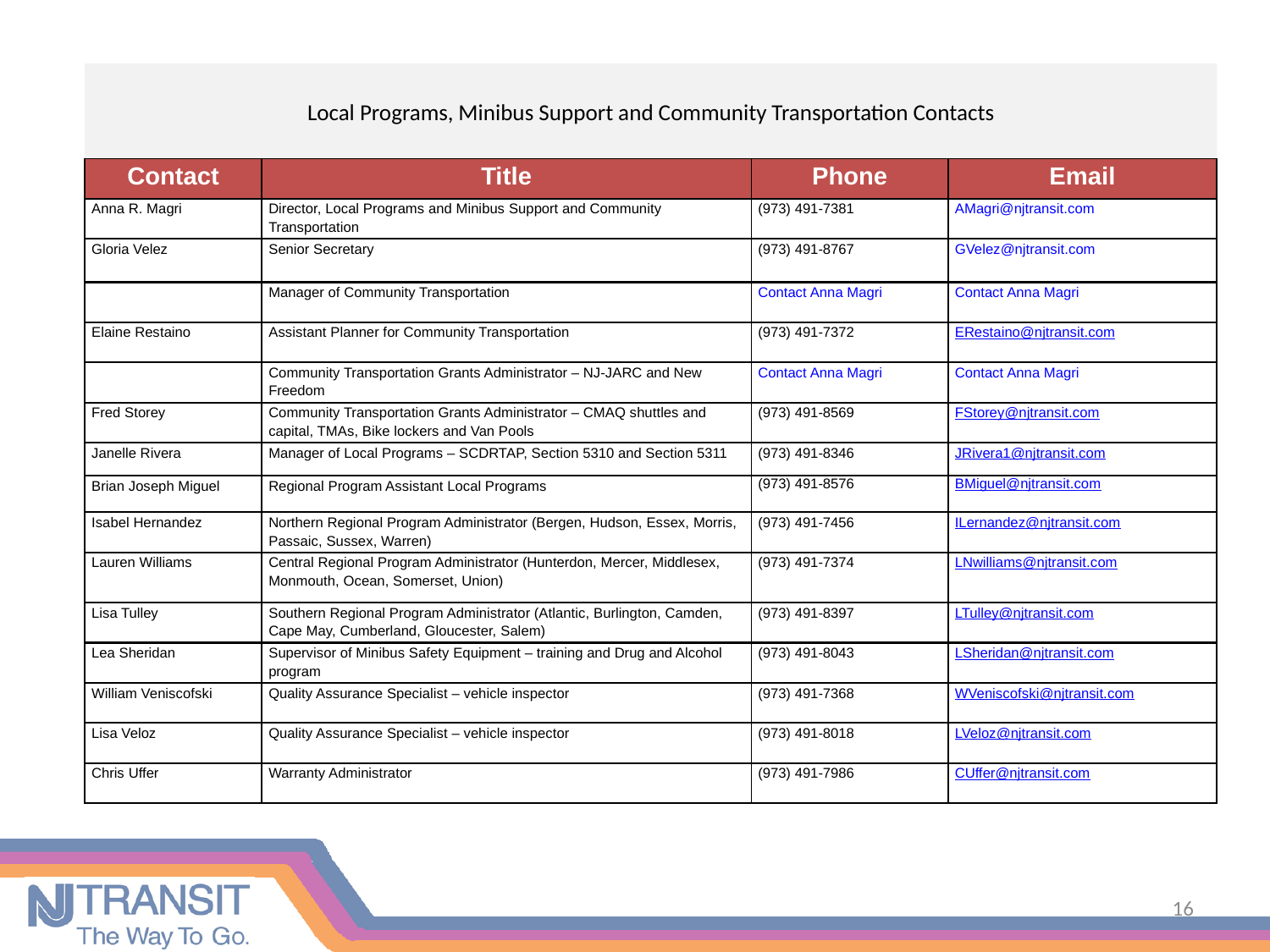

# Local Programs, Minibus Support and Community Transportation Contacts
| Contact | Title | Phone | Email |
| --- | --- | --- | --- |
| Anna R. Magri | Director, Local Programs and Minibus Support and Community Transportation | (973) 491-7381 | AMagri@njtransit.com |
| Gloria Velez | Senior Secretary | (973) 491-8767 | GVelez@njtransit.com |
|  | Manager of Community Transportation | Contact Anna Magri | Contact Anna Magri |
| Elaine Restaino | Assistant Planner for Community Transportation | (973) 491-7372 | ERestaino@njtransit.com |
|  | Community Transportation Grants Administrator – NJ-JARC and New Freedom | Contact Anna Magri | Contact Anna Magri |
| Fred Storey | Community Transportation Grants Administrator – CMAQ shuttles and capital, TMAs, Bike lockers and Van Pools | (973) 491-8569 | FStorey@njtransit.com |
| Janelle Rivera | Manager of Local Programs – SCDRTAP, Section 5310 and Section 5311 | (973) 491-8346 | JRivera1@njtransit.com |
| Brian Joseph Miguel | Regional Program Assistant Local Programs | (973) 491-8576 | BMiguel@njtransit.com |
| Isabel Hernandez | Northern Regional Program Administrator (Bergen, Hudson, Essex, Morris, Passaic, Sussex, Warren) | (973) 491-7456 | ILernandez@njtransit.com |
| Lauren Williams | Central Regional Program Administrator (Hunterdon, Mercer, Middlesex, Monmouth, Ocean, Somerset, Union) | (973) 491-7374 | LNwilliams@njtransit.com |
| Lisa Tulley | Southern Regional Program Administrator (Atlantic, Burlington, Camden, Cape May, Cumberland, Gloucester, Salem) | (973) 491-8397 | LTulley@njtransit.com |
| Lea Sheridan | Supervisor of Minibus Safety Equipment – training and Drug and Alcohol program | (973) 491-8043 | LSheridan@njtransit.com |
| William Veniscofski | Quality Assurance Specialist – vehicle inspector | (973) 491-7368 | WVeniscofski@njtransit.com |
| Lisa Veloz | Quality Assurance Specialist – vehicle inspector | (973) 491-8018 | LVeloz@njtransit.com |
| Chris Uffer | Warranty Administrator | (973) 491-7986 | CUffer@njtransit.com |

16